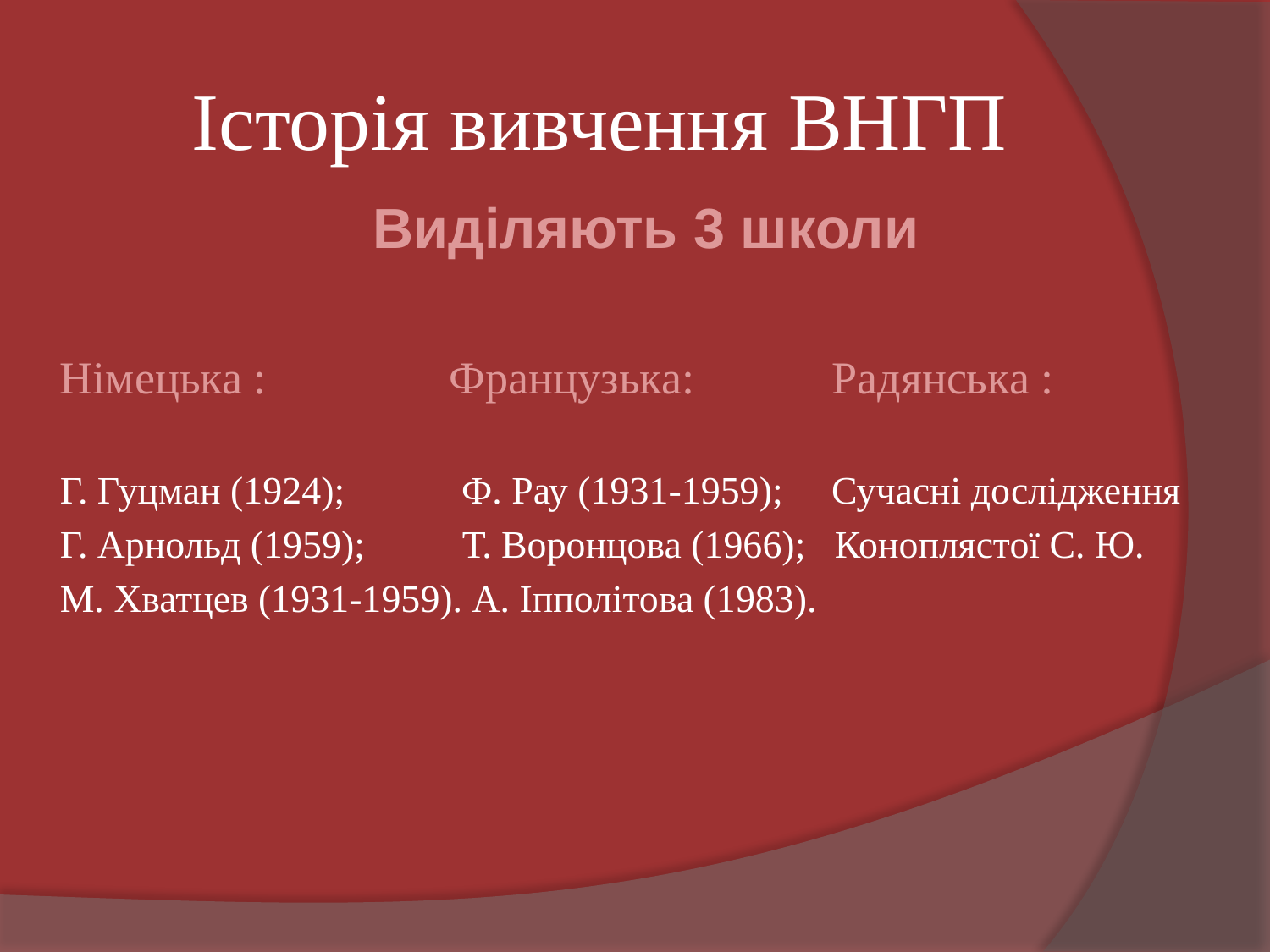

# Історія вивчення ВНГП
                    Виділяють 3 школи

Німецька :                Французька:            Радянська :

Г. Гуцман (1924);            Ф. Рау (1931-1959);     Сучасні дослідження
Г. Арнольд (1959);          Т. Воронцова (1966);   Коноплястої С. Ю.
М. Хватцев (1931-1959). А. Іпполітова (1983).